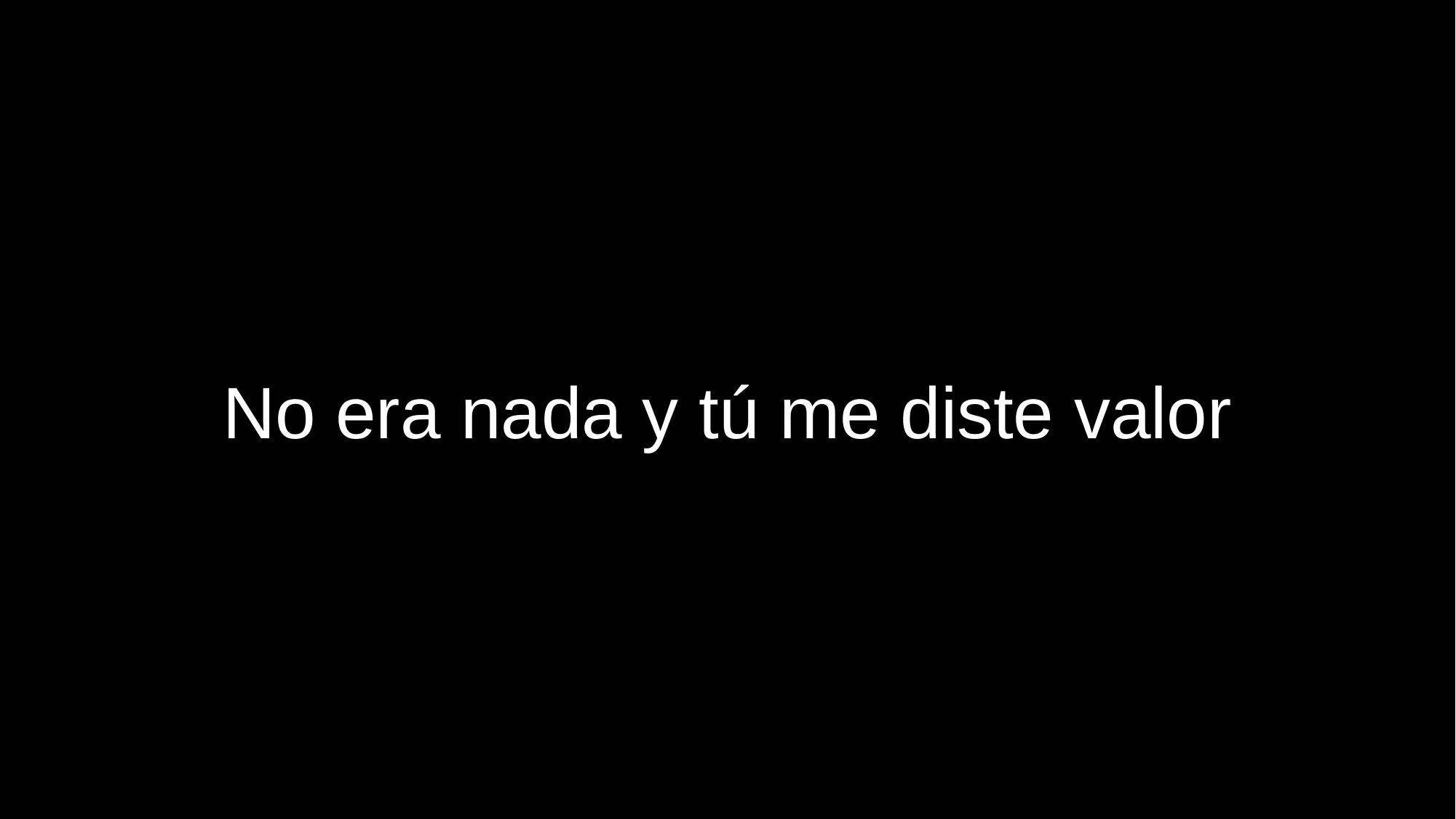

No era nada y tú me diste valor